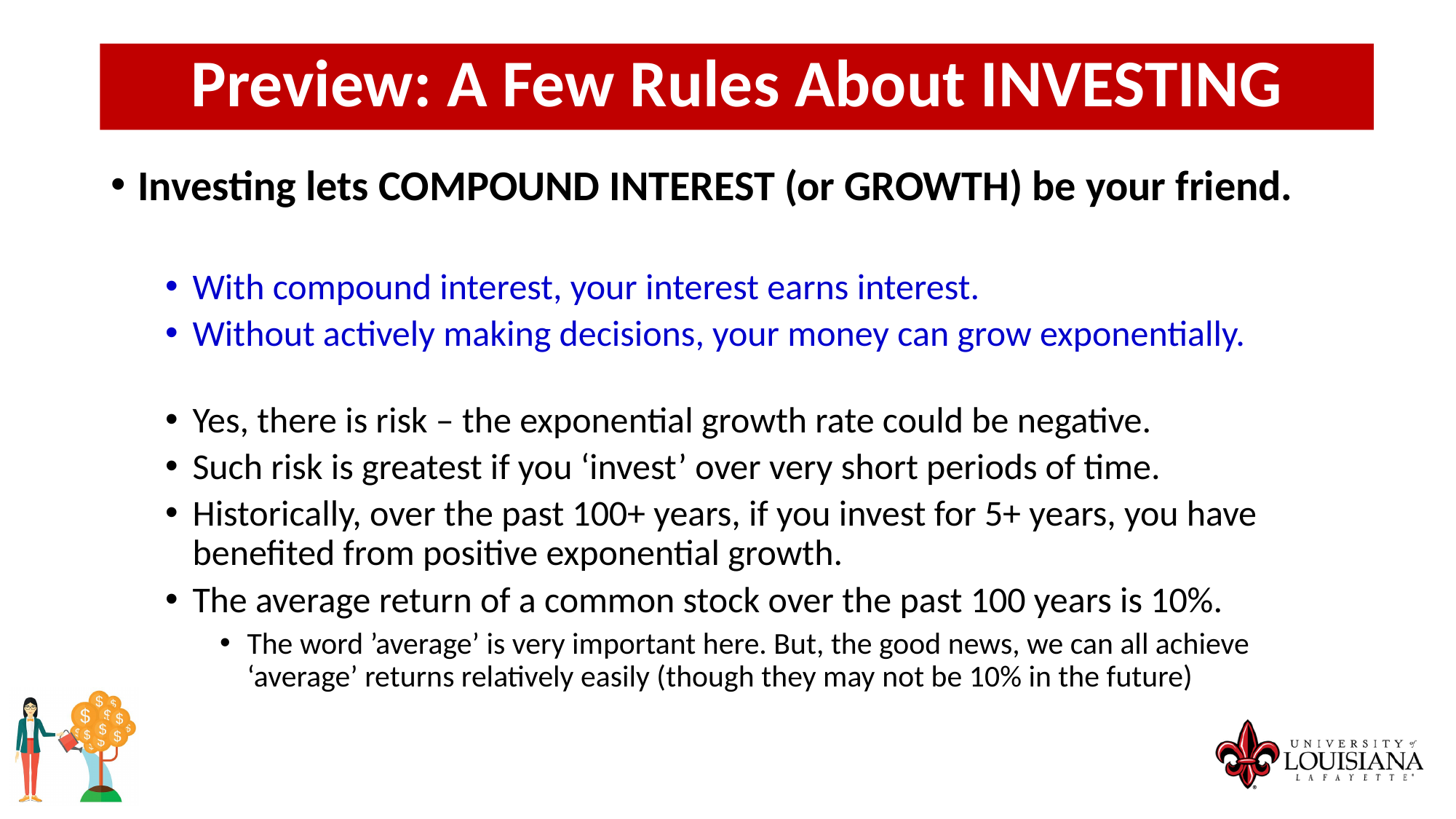

Preview: A Few Rules About INVESTING
Investing lets COMPOUND INTEREST (or GROWTH) be your friend.
With compound interest, your interest earns interest.
Without actively making decisions, your money can grow exponentially.
Yes, there is risk – the exponential growth rate could be negative.
Such risk is greatest if you ‘invest’ over very short periods of time.
Historically, over the past 100+ years, if you invest for 5+ years, you have benefited from positive exponential growth.
The average return of a common stock over the past 100 years is 10%.
The word ’average’ is very important here. But, the good news, we can all achieve ‘average’ returns relatively easily (though they may not be 10% in the future)